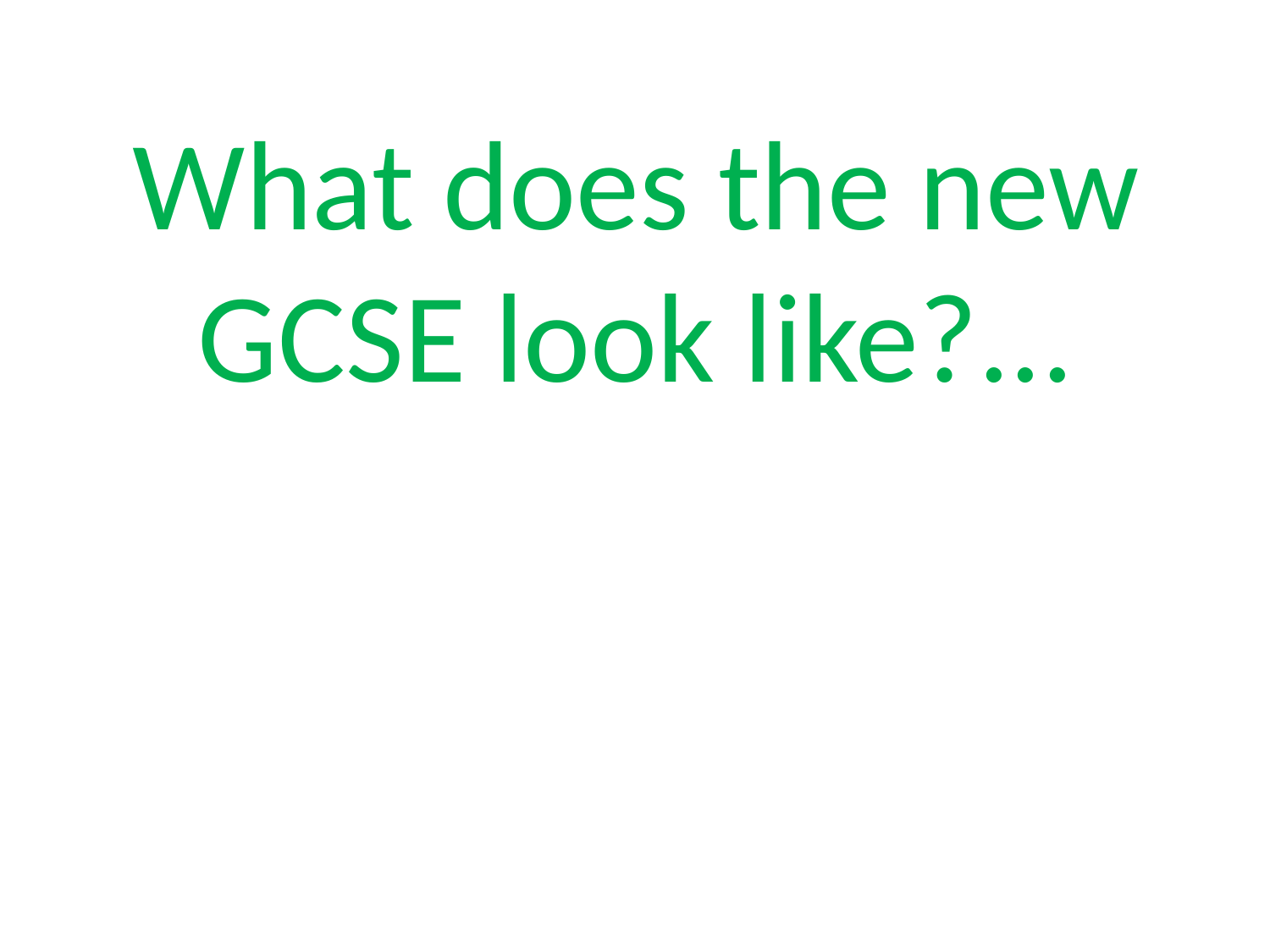

# What does the new GCSE look like?...